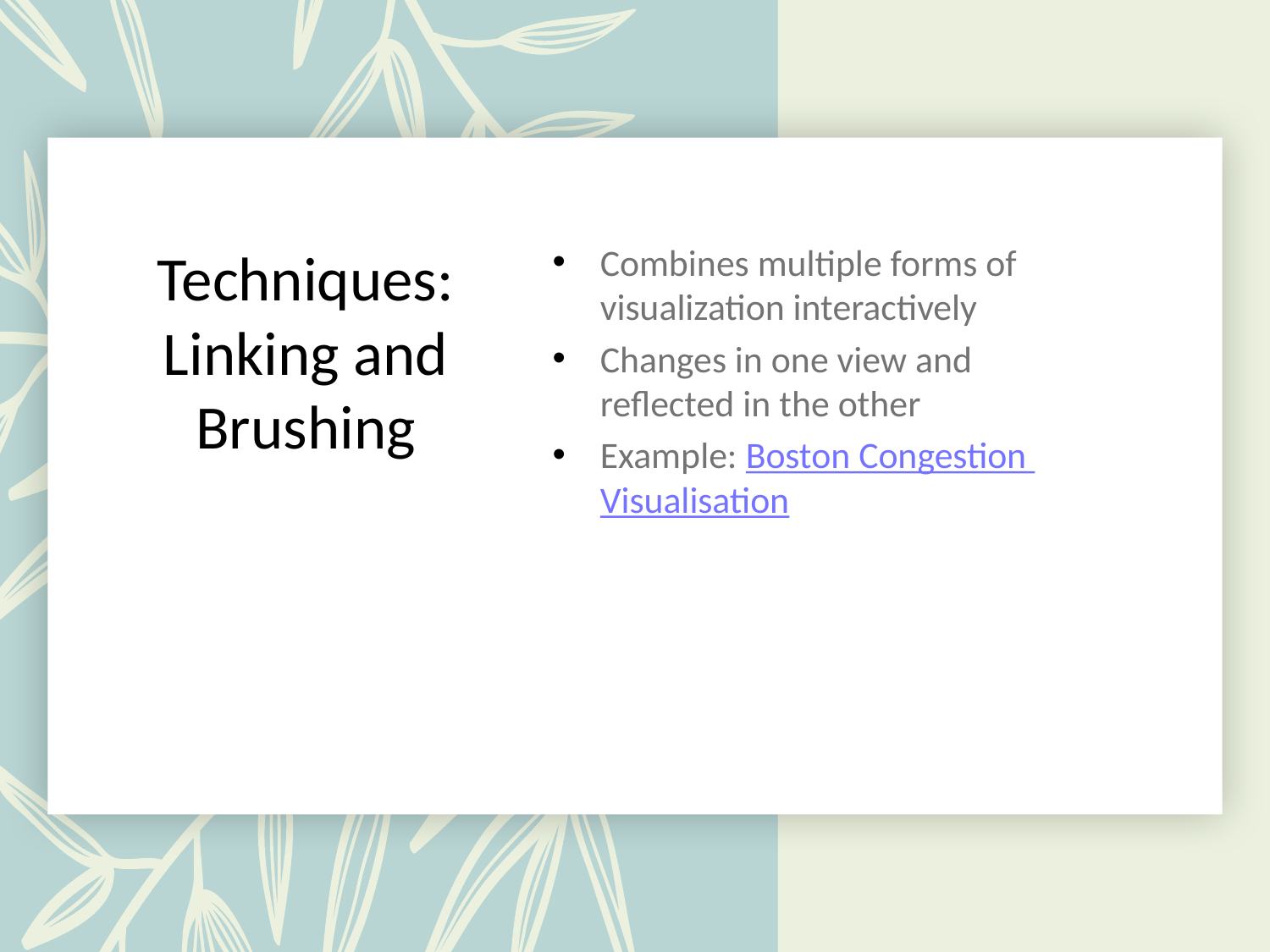

# Techniques: Linking and Brushing
Combines multiple forms of visualization interactively
Changes in one view and reflected in the other
Example: Boston Congestion Visualisation